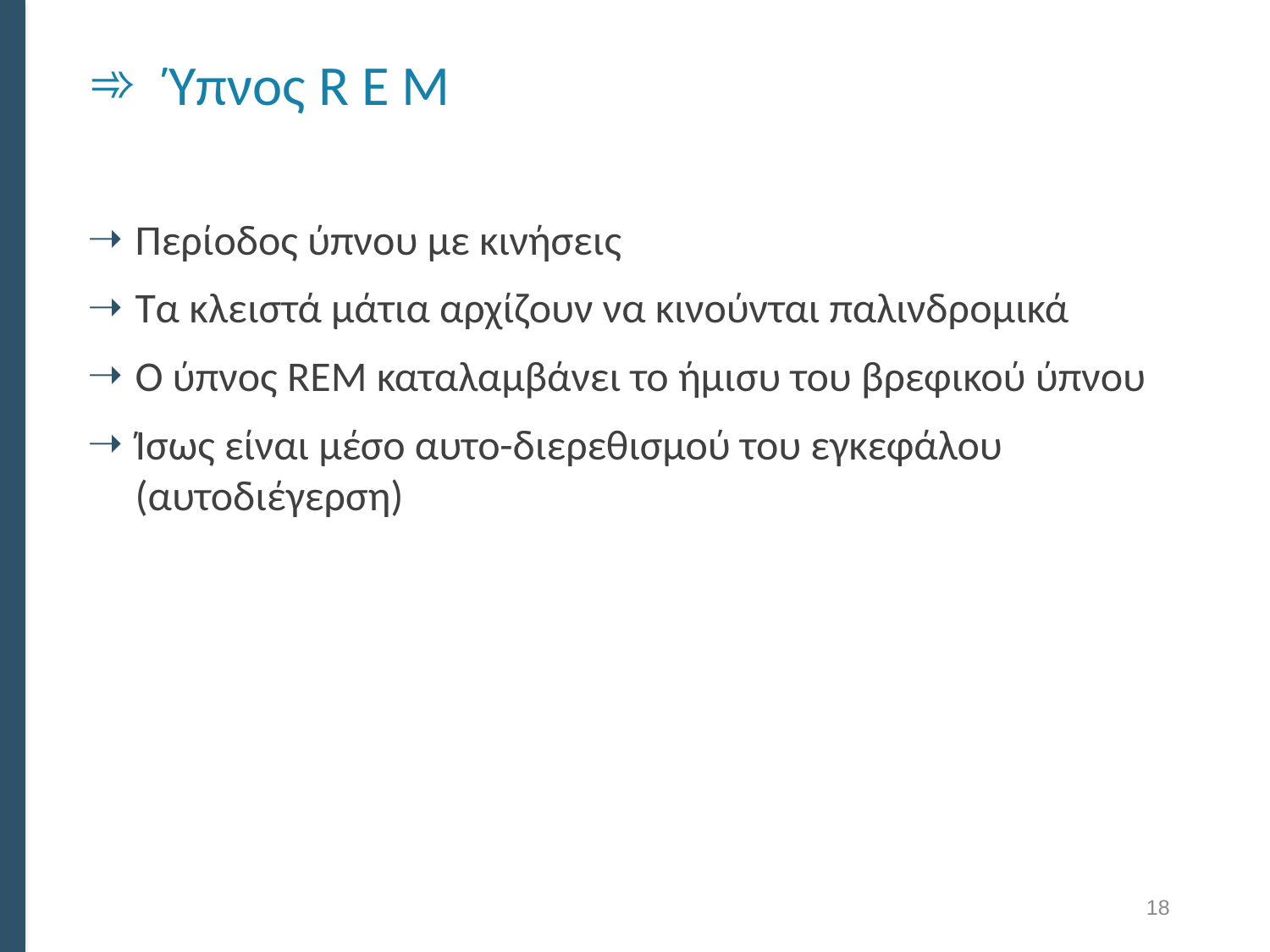

# Ύπνος R E M
Περίοδος ύπνου με κινήσεις
Τα κλειστά μάτια αρχίζουν να κινούνται παλινδρομικά
Ο ύπνος REM καταλαμβάνει το ήμισυ του βρεφικού ύπνου
Ίσως είναι μέσο αυτο-διερεθισμού του εγκεφάλου (αυτοδιέγερση)

18